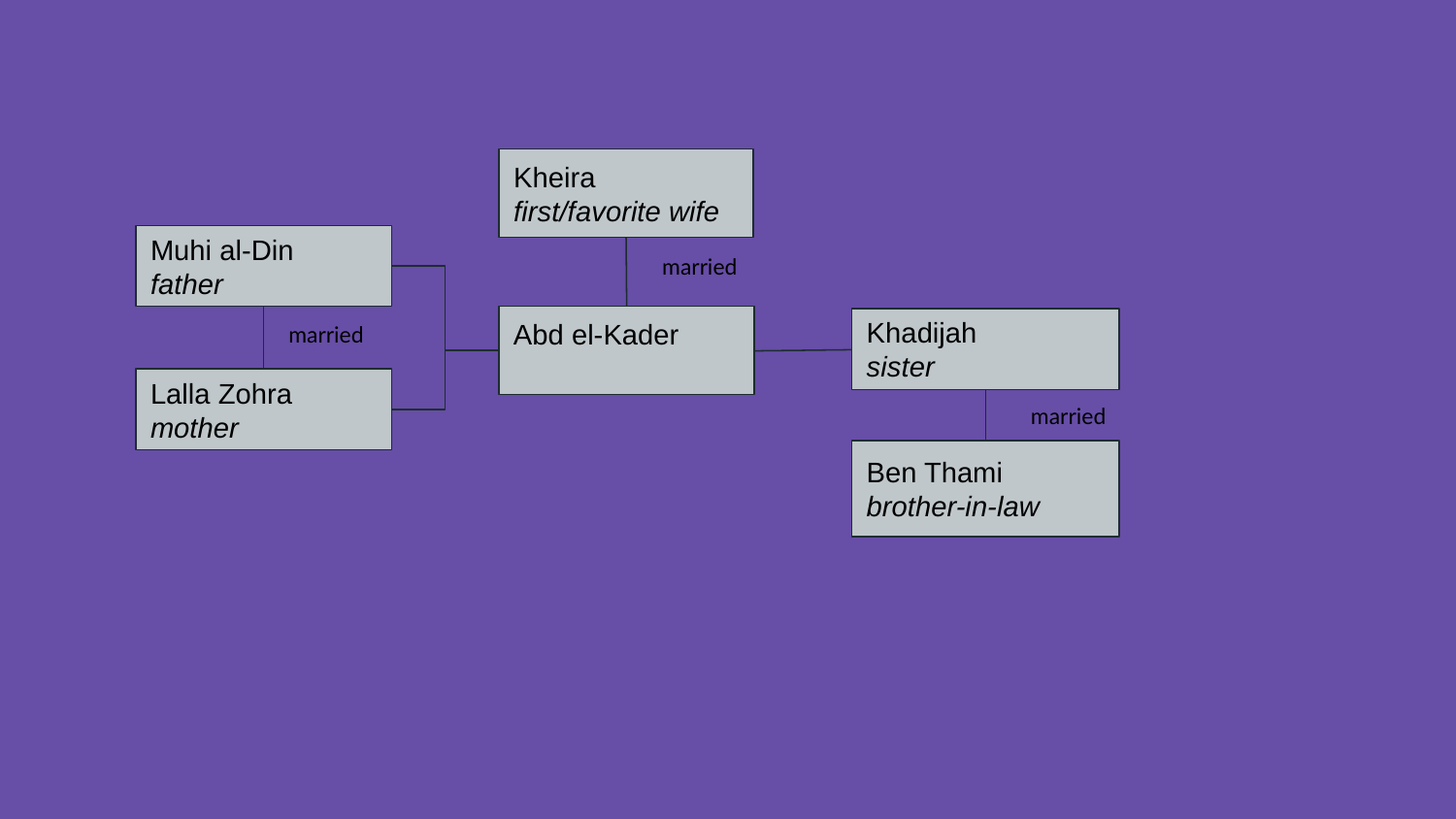

Kheira
first/favorite wife
Muhi al-Din
father
married
Abd el-Kader

married
Khadijah
sister
Lalla Zohra
mother
married
Ben Thami
brother-in-law